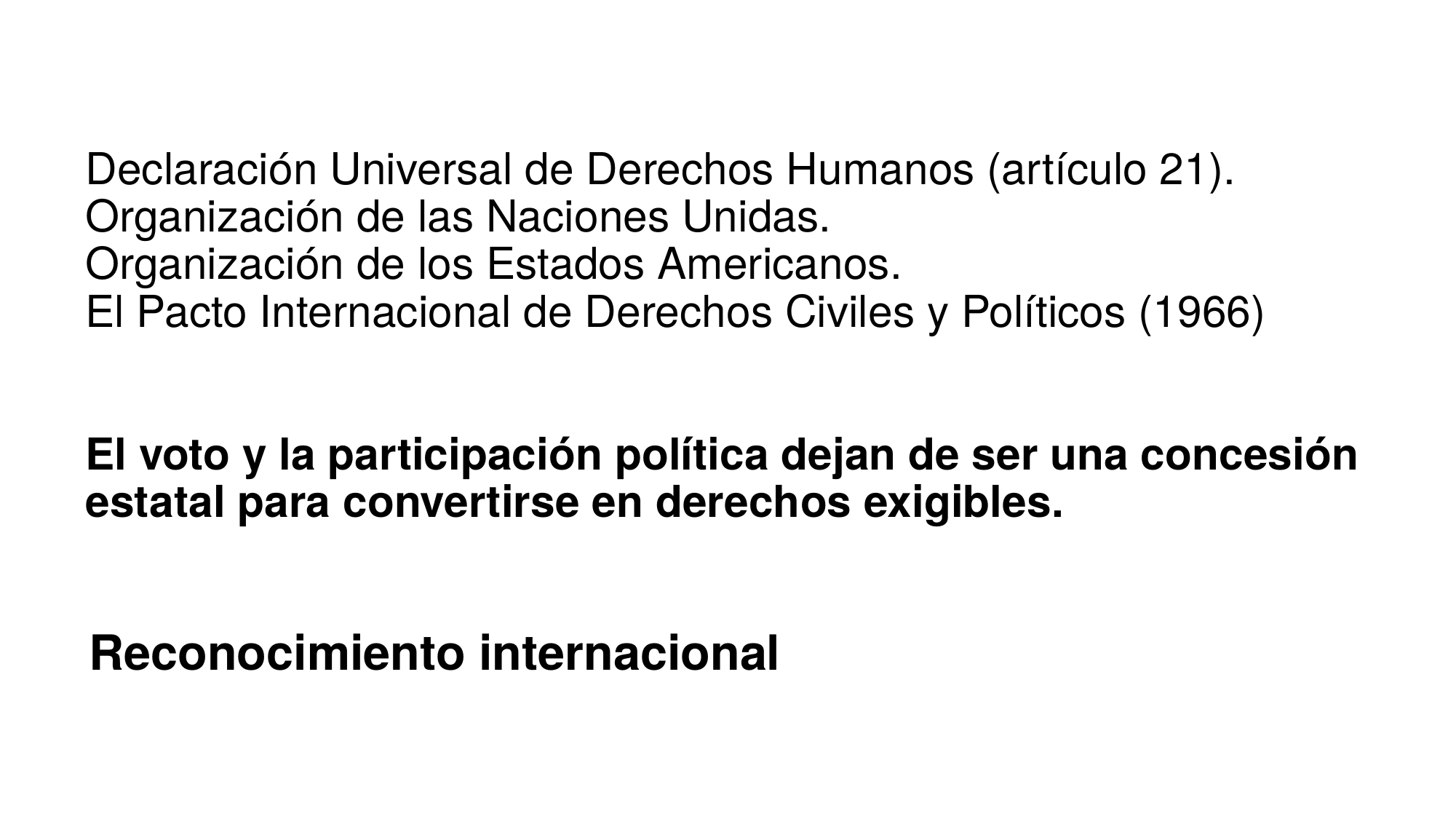

# Declaración Universal de Derechos Humanos (artículo 21). Organización de las Naciones Unidas. Organización de los Estados Americanos. El Pacto Internacional de Derechos Civiles y Políticos (1966) El voto y la participación política dejan de ser una concesión estatal para convertirse en derechos exigibles.
Reconocimiento internacional